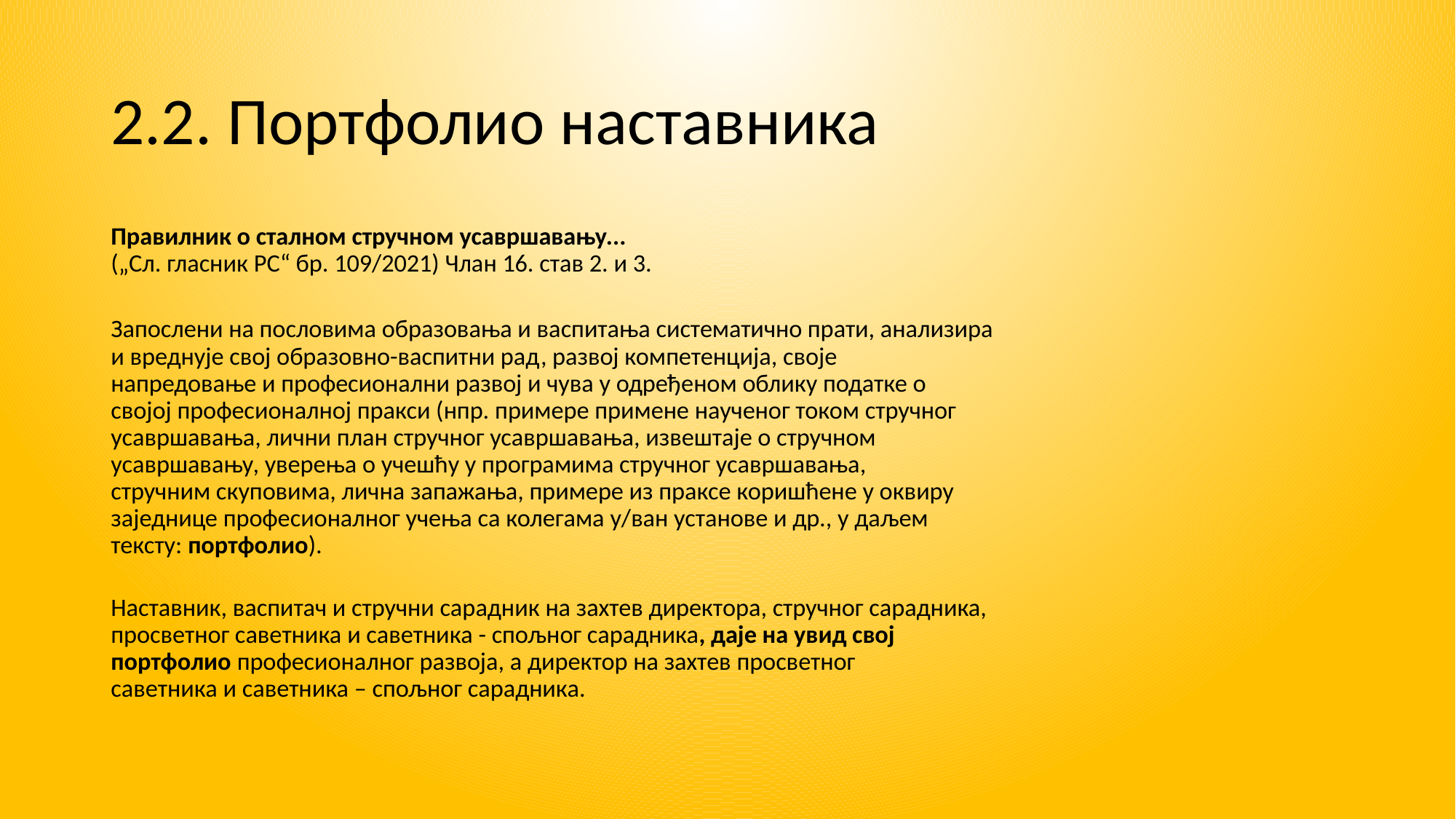

# 2.2. Портфолио наставника
Правилник о сталном стручном усавршавању...
(„Сл. гласник РС“ бр. 109/2021) Члан 16. став 2. и 3.
Запослени на пословима образовања и васпитања систематично прати, анализира
и вреднује свој образовно-васпитни рад, развој компетенција, своје
напредовање и професионални развој и чува у одређеном облику податке о
својој професионалној пракси (нпр. примере примене наученог током стручног
усавршавања, лични план стручног усавршавања, извештаје о стручном
усавршавању, уверења о учешћу у програмима стручног усавршавања,
стручним скуповима, лична запажања, примере из праксе коришћене у оквиру
заједнице професионалног учења са колегама у/ван установе и др., у даљем
тексту: портфолио).
Наставник, васпитач и стручни сарадник на захтев директора, стручног сарадника,
просветног саветника и саветника - спољног сарадника, даје на увид свој
портфолио професионалног развоја, а директор на захтев просветног
саветника и саветника – спољног сарадника.